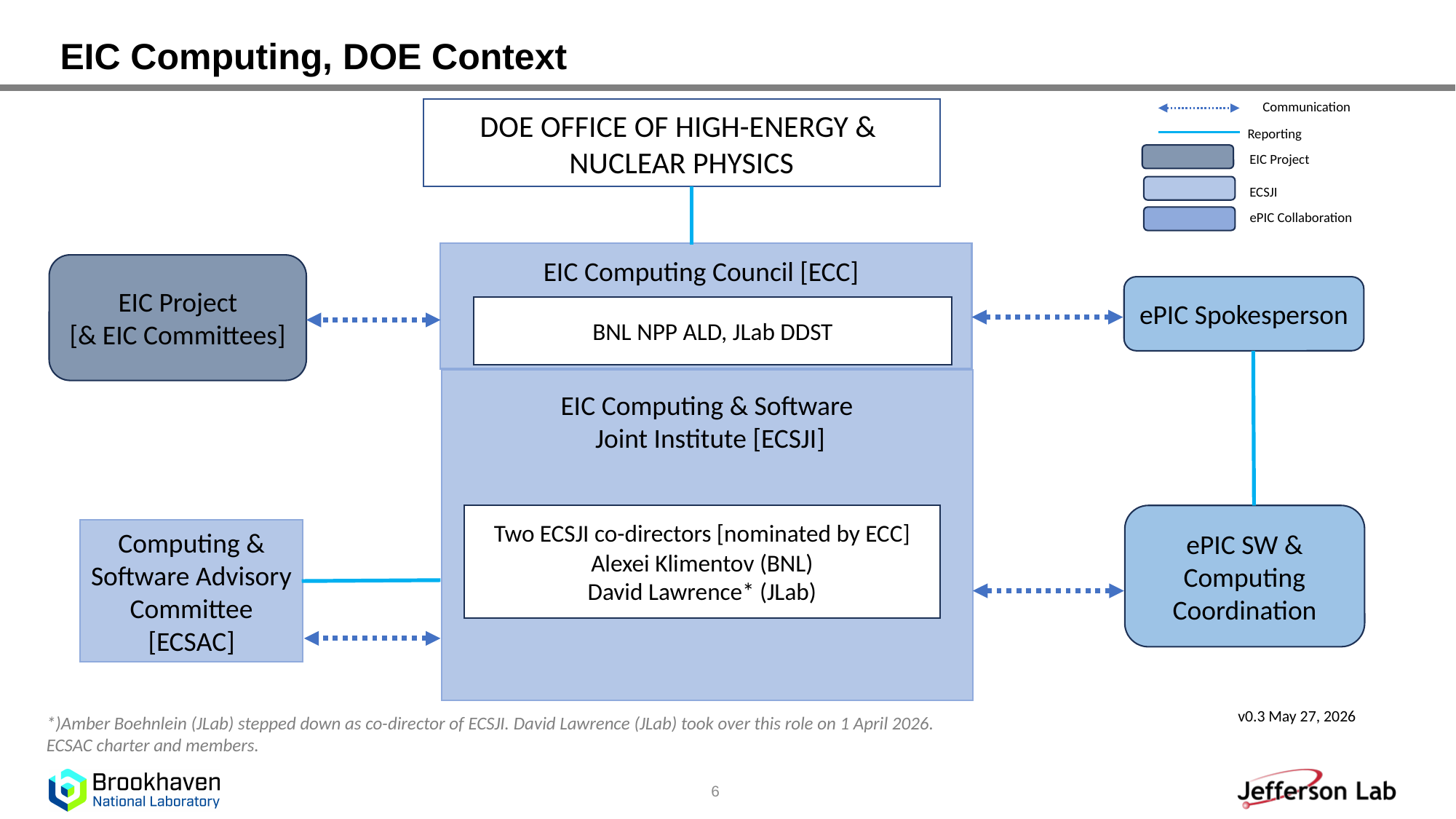

# EIC Computing, DOE Context
Communication

DOE OFFICE OF HIGH-ENERGY &
NUCLEAR PHYSICS
Reporting

EIC Project

ECSJI
ePIC Collaboration

EIC Computing Council [ECC]
EIC Project
[& EIC Committees]
ePIC Spokesperson
BNL NPP ALD, JLab DDST
EIC Computing & Software
 Joint Institute [ECSJI]

Two ECSJI co-directors [nominated by ECC]
Alexei Klimentov (BNL)
David Lawrence* (JLab)
ePIC SW & Computing
Coordination
Computing & Software Advisory Committee
[ECSAC]
v0.3 May 27, 2026
*)Amber Boehnlein (JLab) stepped down as co-director of ECSJI. David Lawrence (JLab) took over this role on 1 April 2026.
ECSAC charter and members.
6